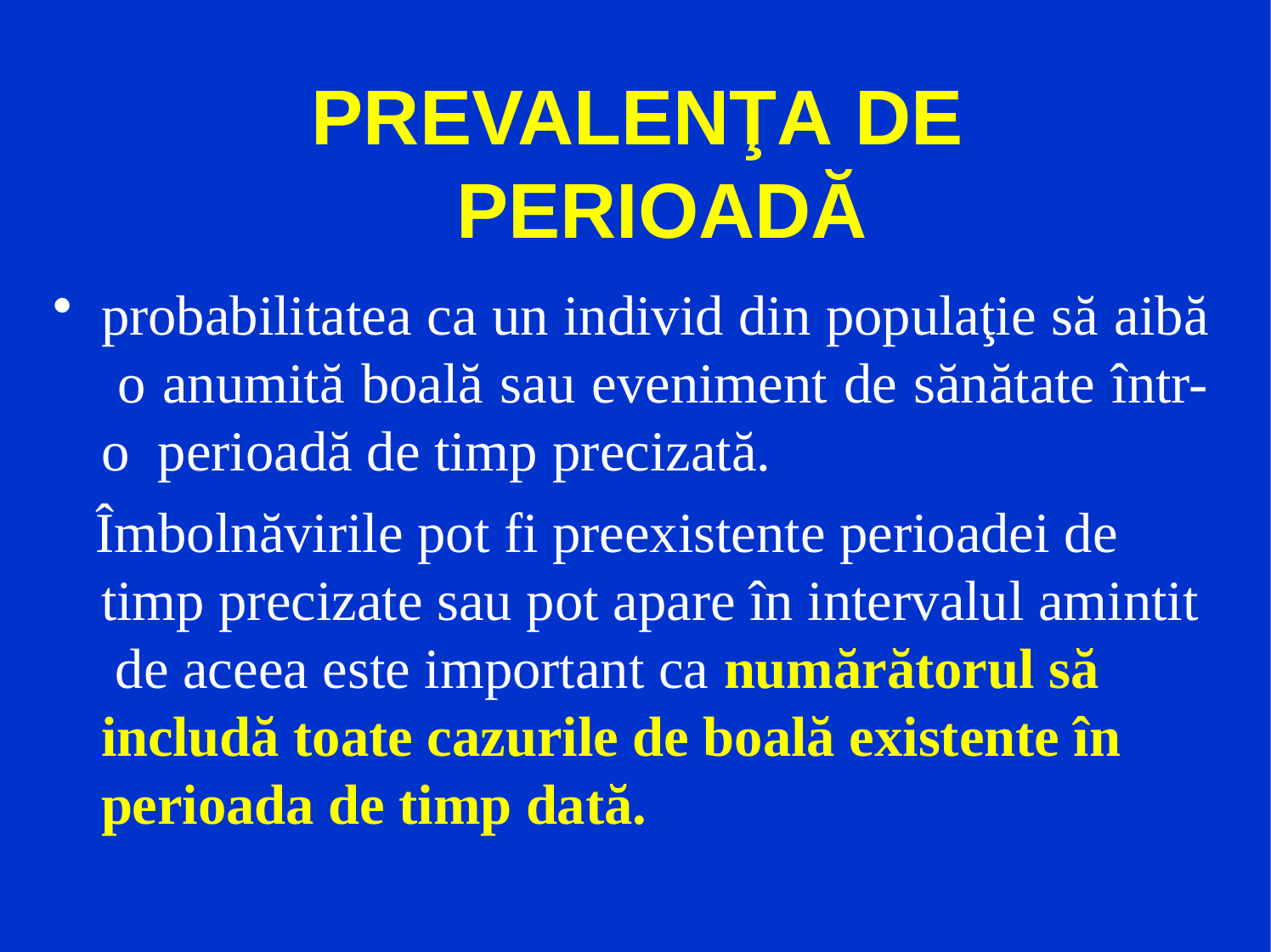

# PREVALENŢA DE  PERIOADĂ
probabilitatea ca un individ din populaţie să aibă  o anumită boală sau eveniment de sănătate într-o  perioadă de timp precizată.
Îmbolnăvirile pot fi preexistente perioadei de  timp precizate sau pot apare în intervalul amintit  de aceea este important ca numărătorul să  includă toate cazurile de boală existente în  perioada de timp dată.